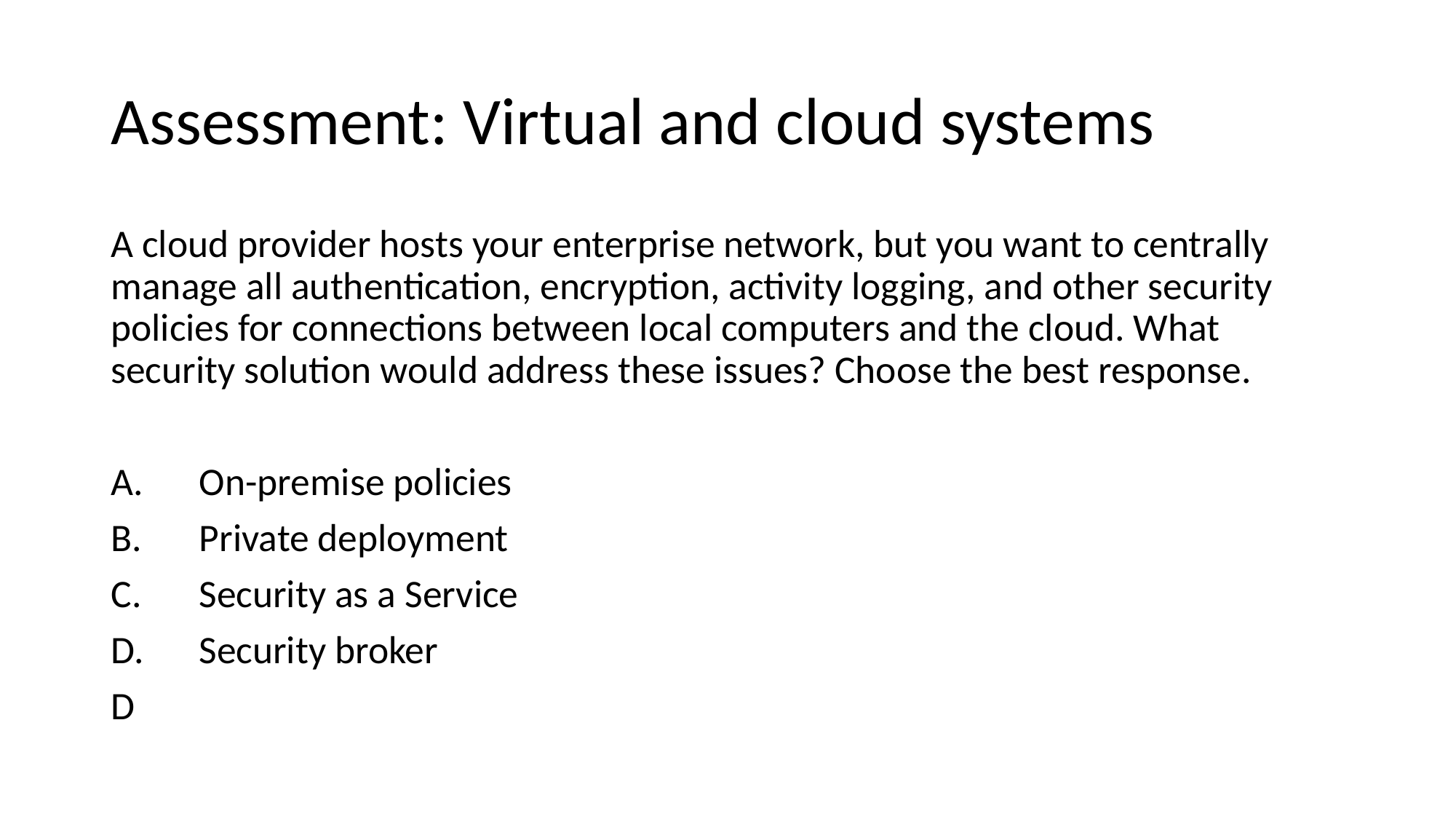

# Assessment: Virtual and cloud systems
A cloud provider hosts your enterprise network, but you want to centrally manage all authentication, encryption, activity logging, and other security policies for connections between local computers and the cloud. What security solution would address these issues? Choose the best response.

On-premise policies
Private deployment
Security as a Service
Security broker
D